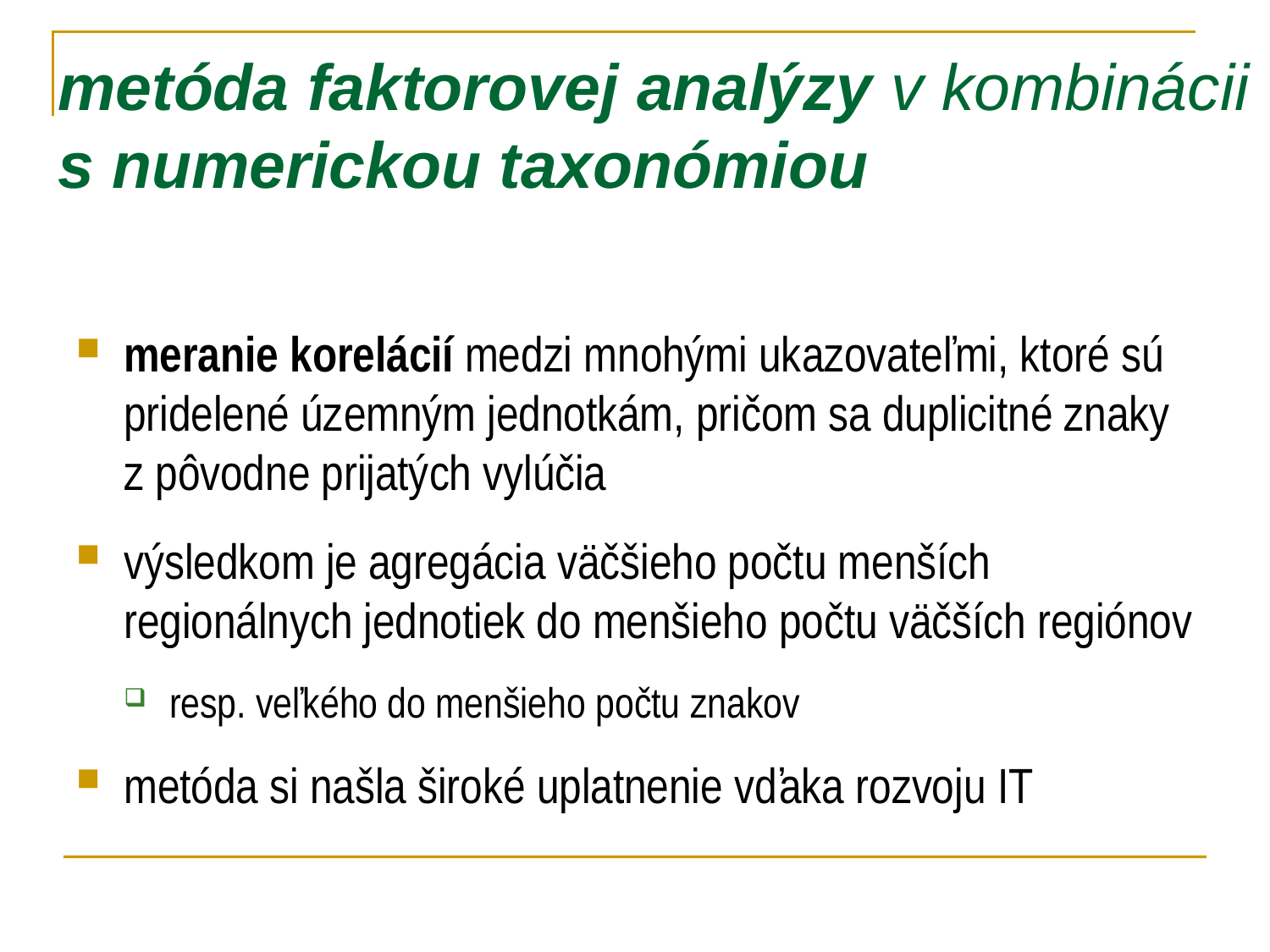

# metóda faktorovej analýzy v kombinácii s numerickou taxonómiou
meranie korelácií medzi mnohými ukazovateľmi, ktoré sú pridelené územným jednotkám, pričom sa duplicitné znaky z pôvodne prijatých vylúčia
výsledkom je agregácia väčšieho počtu menších regionálnych jednotiek do menšieho počtu väčších regiónov
resp. veľkého do menšieho počtu znakov
metóda si našla široké uplatnenie vďaka rozvoju IT